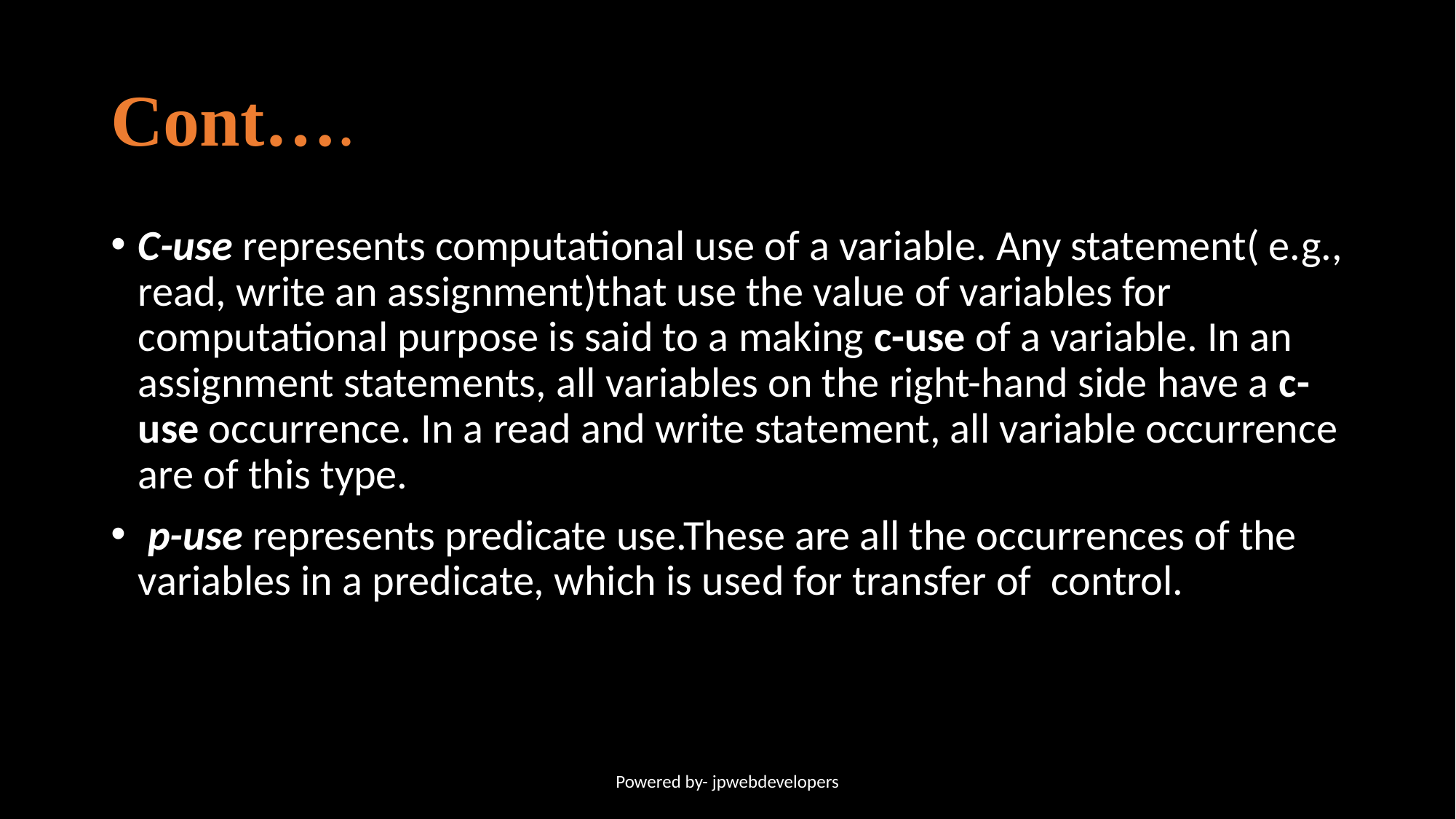

# Cont….
C-use represents computational use of a variable. Any statement( e.g., read, write an assignment)that use the value of variables for computational purpose is said to a making c-use of a variable. In an assignment statements, all variables on the right-hand side have a c-use occurrence. In a read and write statement, all variable occurrence are of this type.
 p-use represents predicate use.These are all the occurrences of the variables in a predicate, which is used for transfer of  control.

Powered by- jpwebdevelopers